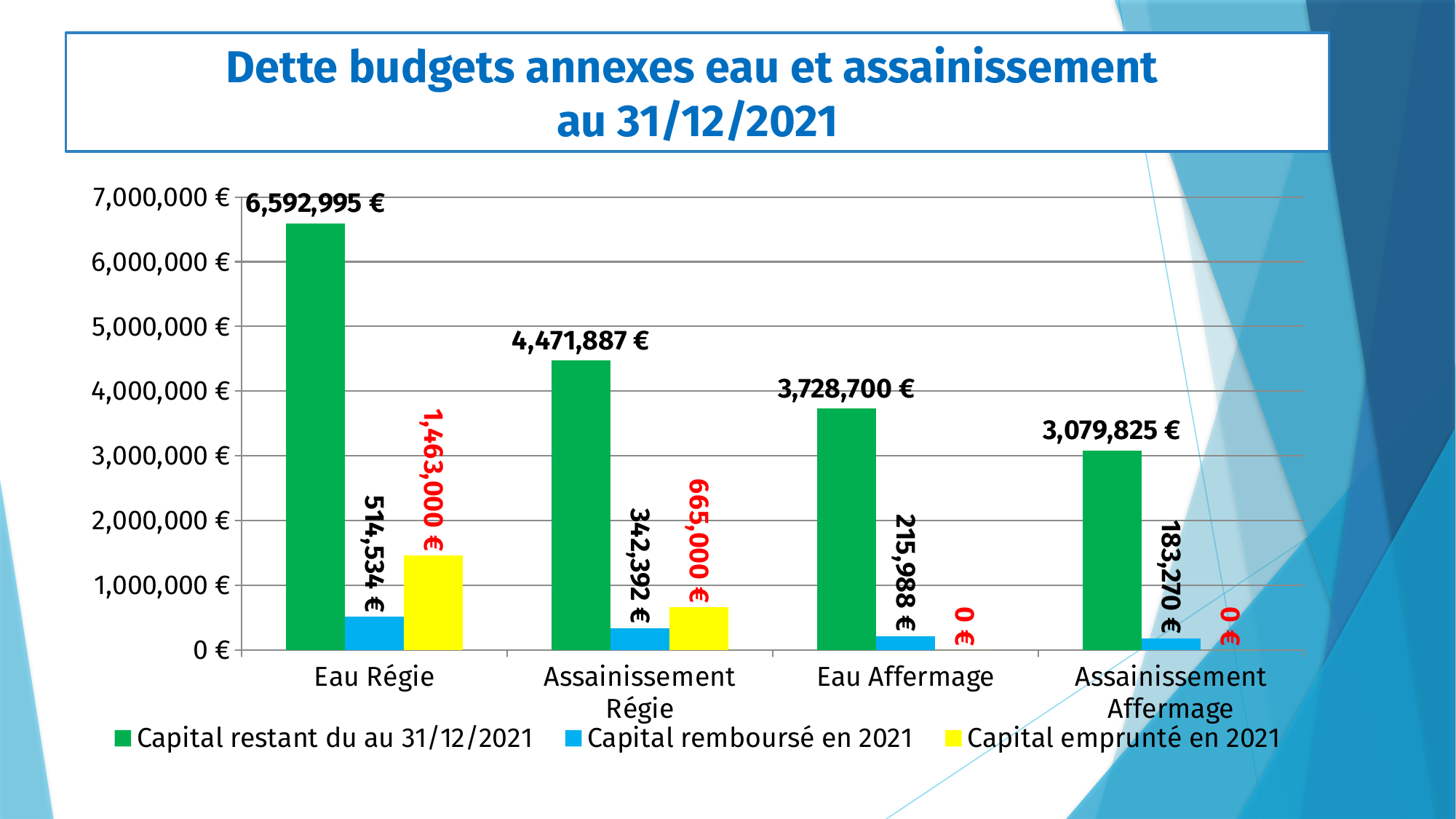

# Dette budgets annexes eau et assainissement au 31/12/2021

### Chart

| Category | Capital restant du au 31/12/2021 | Capital remboursé en 2021 | Capital emprunté en 2021 |
|---|---|---|---|
| Eau Régie | 6592995.0 | 514534.0 | 1463000.0 |
| Assainissement Régie | 4471887.0 | 342392.0 | 665000.0 |
| Eau Affermage | 3728700.0 | 215988.0 | 0.0 |
| Assainissement Affermage | 3079825.0 | 183270.0 | 0.0 |